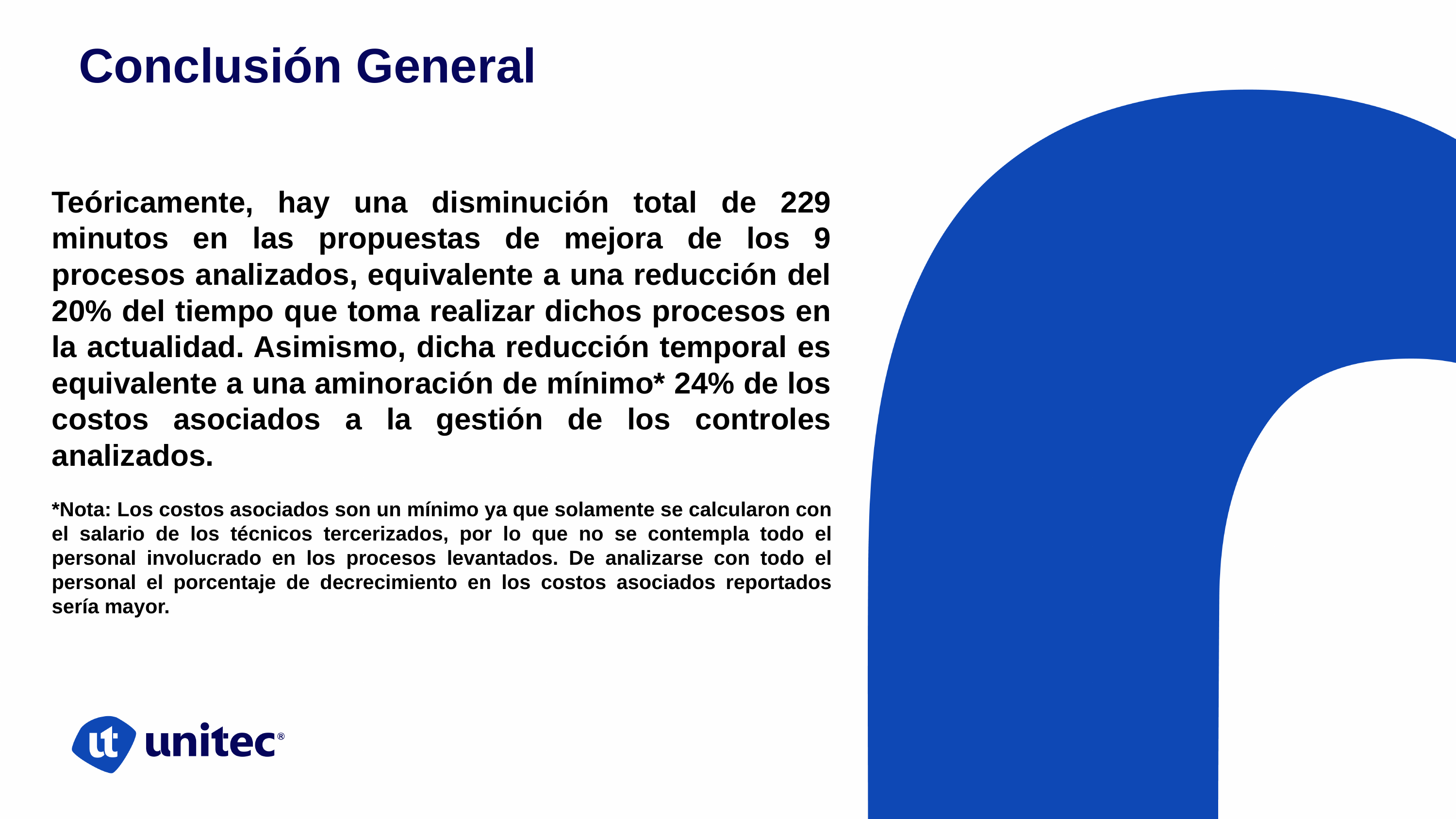

Conclusión General
Teóricamente, hay una disminución total de 229 minutos en las propuestas de mejora de los 9 procesos analizados, equivalente a una reducción del 20% del tiempo que toma realizar dichos procesos en la actualidad. Asimismo, dicha reducción temporal es equivalente a una aminoración de mínimo* 24% de los costos asociados a la gestión de los controles analizados.

*Nota: Los costos asociados son un mínimo ya que solamente se calcularon con el salario de los técnicos tercerizados, por lo que no se contempla todo el personal involucrado en los procesos levantados. De analizarse con todo el personal el porcentaje de decrecimiento en los costos asociados reportados sería mayor.